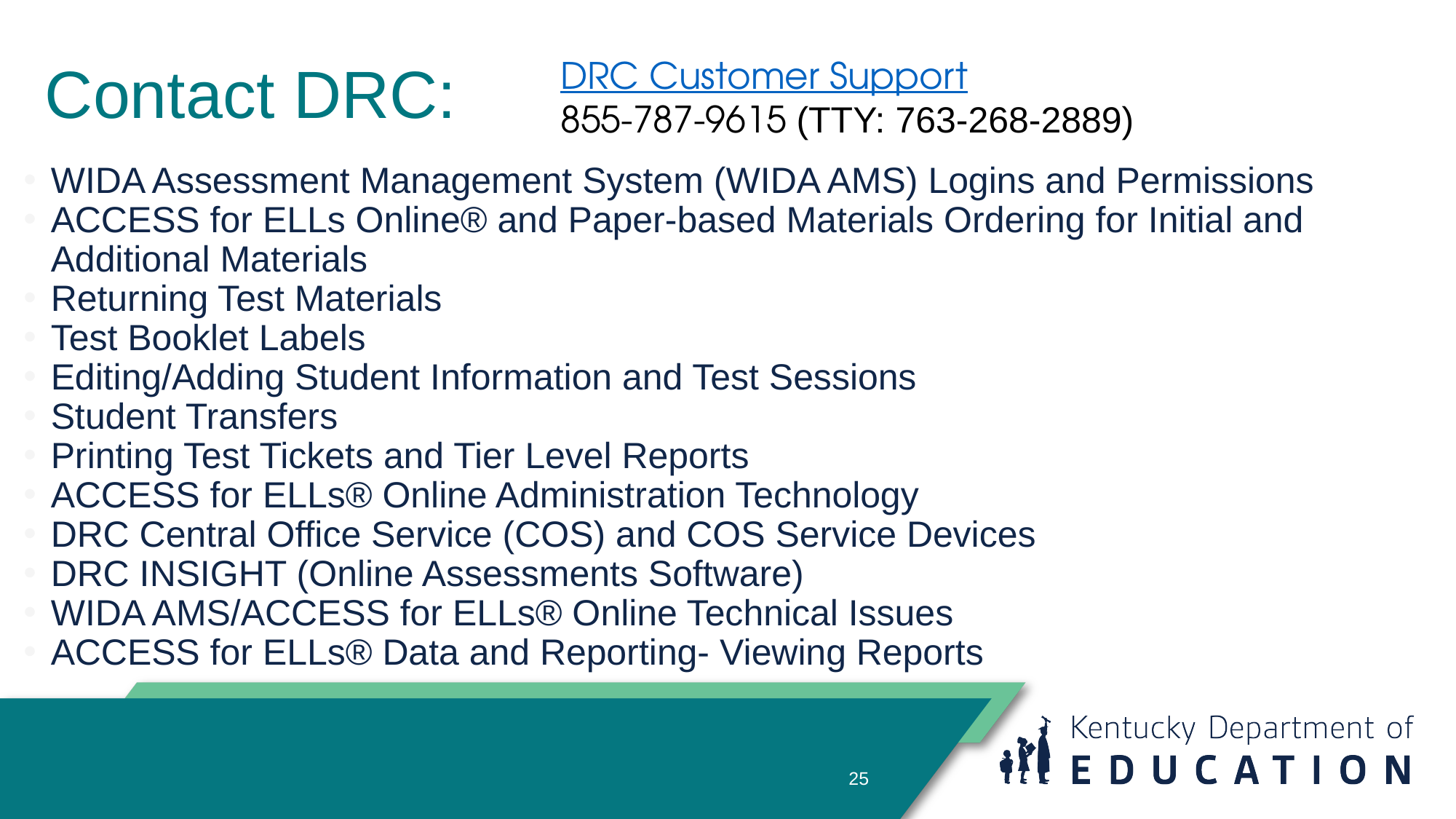

# Contact DRC:
DRC Customer Support
855-787-9615 (TTY: 763-268-2889)
WIDA Assessment Management System (WIDA AMS) Logins and Permissions
ACCESS for ELLs Online® and Paper-based Materials Ordering for Initial and Additional Materials
Returning Test Materials
Test Booklet Labels
Editing/Adding Student Information and Test Sessions
Student Transfers
Printing Test Tickets and Tier Level Reports
ACCESS for ELLs® Online Administration Technology
DRC Central Office Service (COS) and COS Service Devices
DRC INSIGHT (Online Assessments Software)
WIDA AMS/ACCESS for ELLs® Online Technical Issues
ACCESS for ELLs® Data and Reporting- Viewing Reports

25